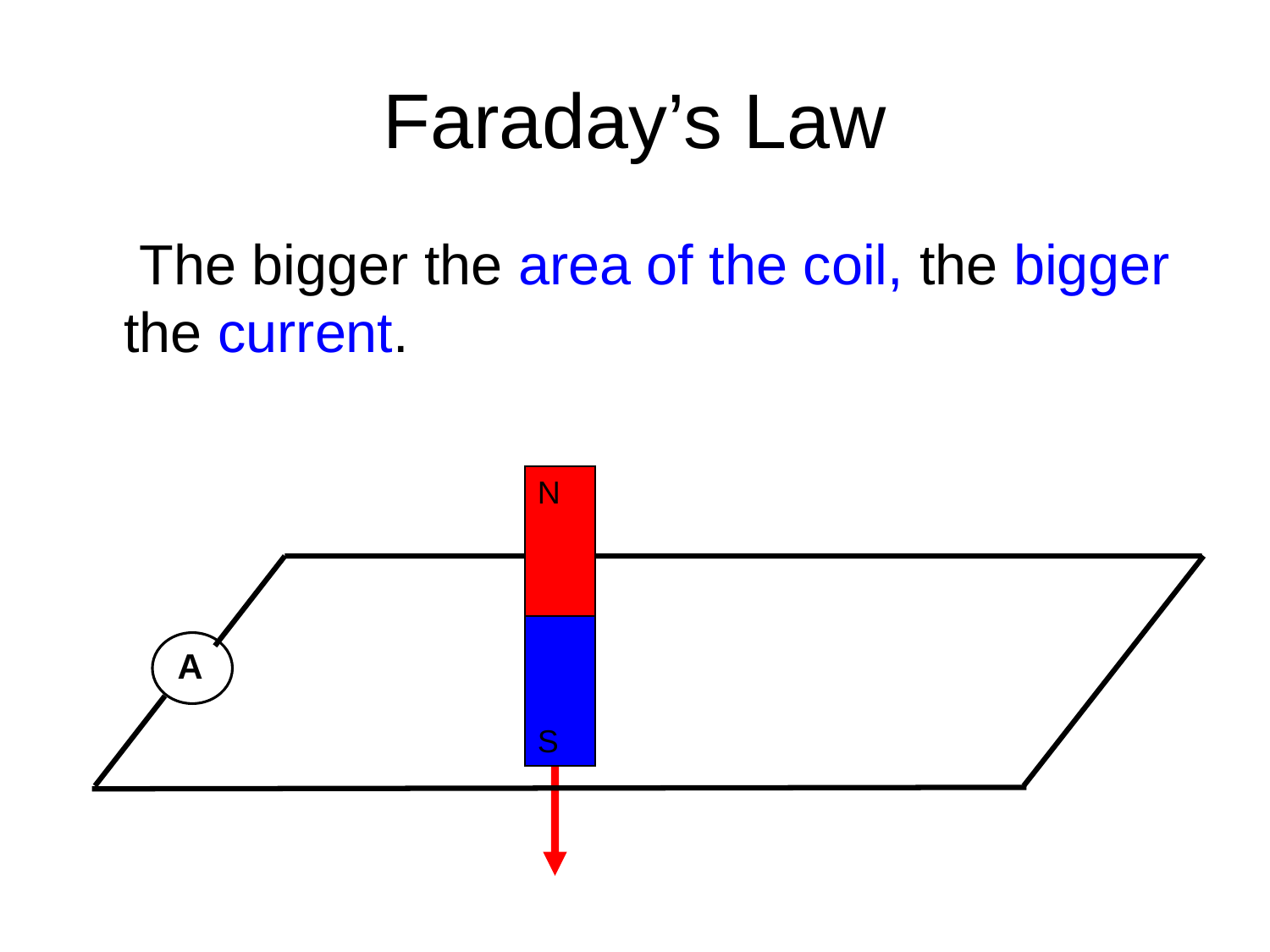

# Faraday’s Law
	 The bigger the area of the coil, the bigger the current.

N

A

S